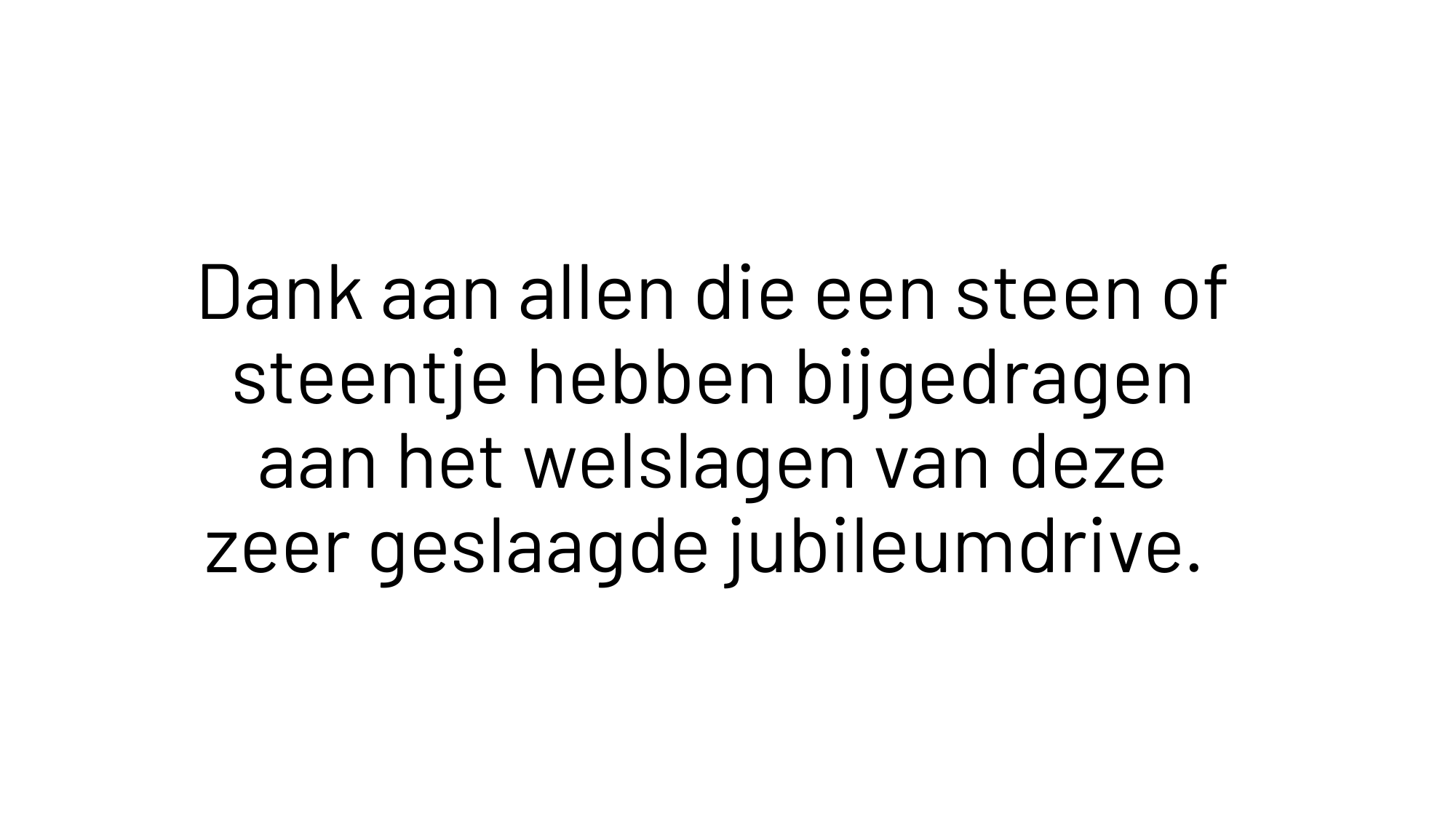

# Dank aan allen die een steen of steentje hebben bijgedragen aan het welslagen van deze zeer geslaagde jubileumdrive.